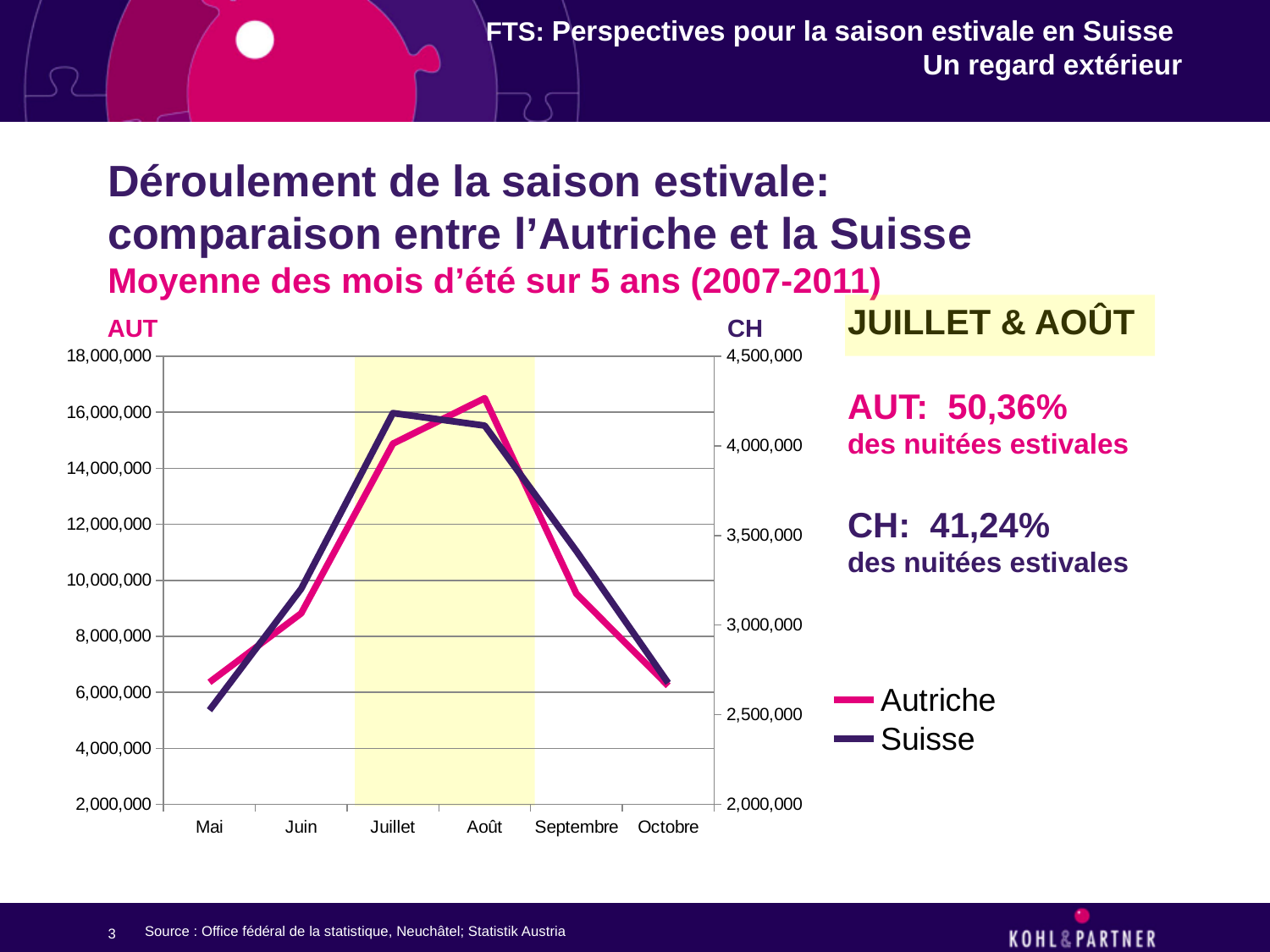

# Déroulement de la saison estivale: comparaison entre l’Autriche et la Suisse Moyenne des mois d’été sur 5 ans (2007-2011)
JUILLET & AOÛT

AUT:  50,36%
des nuitées estivales

CH:  41,24%
des nuitées estivales

AUT
CH

### Chart

| Category | Autriche | Suisse |
|---|---|---|
| Mai | 6358366.0 | 2525180.0 |
| Juin | 8818888.0 | 3202927.2 |
| Juillet | 14875312.0 | 4182406.0 |
| Août | 16499774.0 | 4112433.2 |
| Septembre | 9516992.0 | 3412932.8 |
| Octobre | 6233861.0 | 2677434.8 |
Source : Office fédéral de la statistique, Neuchâtel; Statistik Austria
3